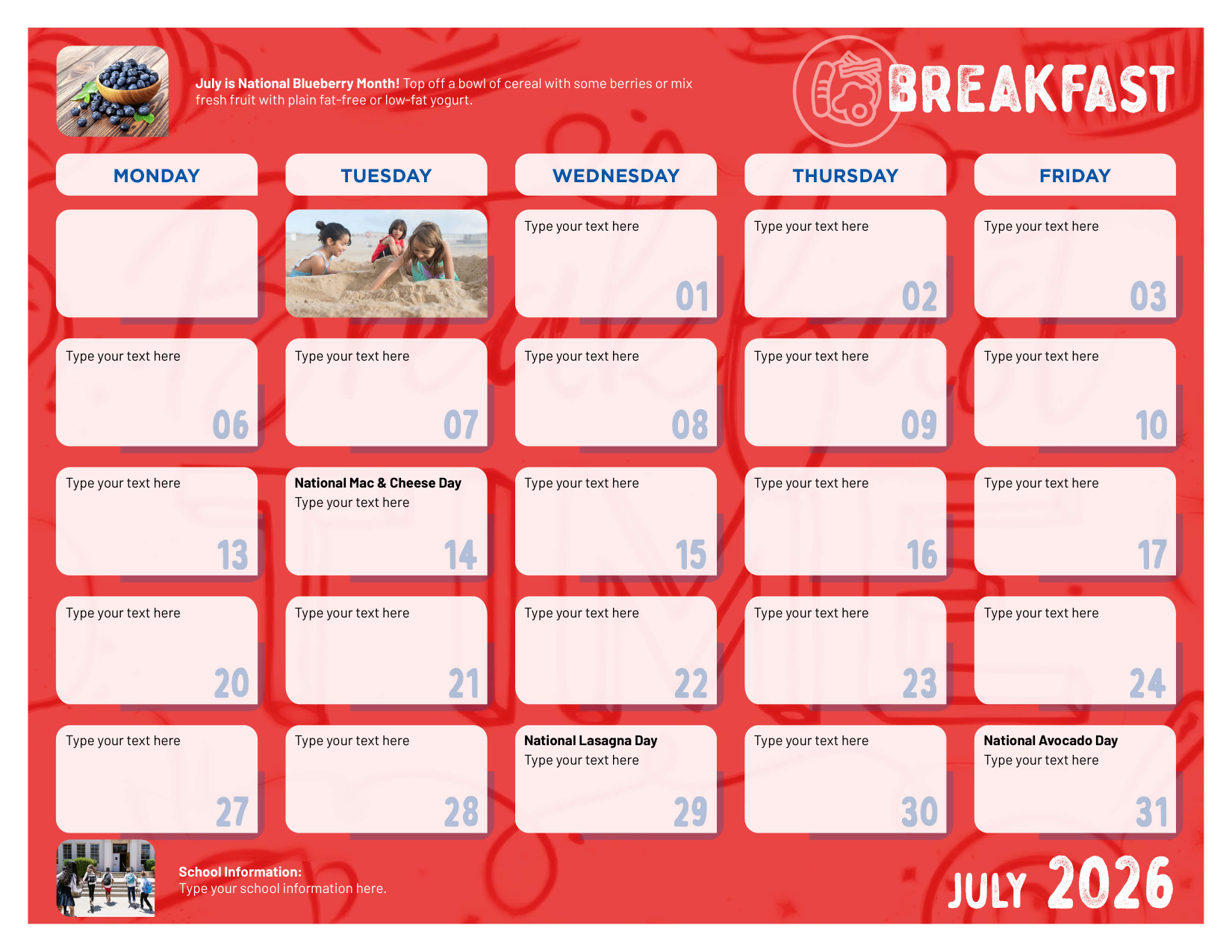

July is National Blueberry Month! Top off a bowl of cereal with some berries or mix fresh fruit with plain fat-free or low-fat yogurt.
|  |  |  |  | Type your text here |  | Type your text here |  | Type your text here |
| --- | --- | --- | --- | --- | --- | --- | --- | --- |
|  |  |  |  |  |  |  |  |  |
| Type your text here |  | Type your text here |  | Type your text here |  | Type your text here |  | Type your text here |
|  |  |  |  |  |  |  |  |  |
| Type your text here |  | National Mac & Cheese Day Type your text here |  | Type your text here |  | Type your text here |  | Type your text here |
|  |  |  |  |  |  |  |  |  |
| Type your text here |  | Type your text here |  | Type your text here |  | Type your text here |  | Type your text here |
|  |  |  |  |  |  |  |  |  |
| Type your text here |  | Type your text here |  | National Lasagna Day Type your text here |  | Type your text here |  | National Avocado Day Type your text here |
School Information:
Type your school information here.